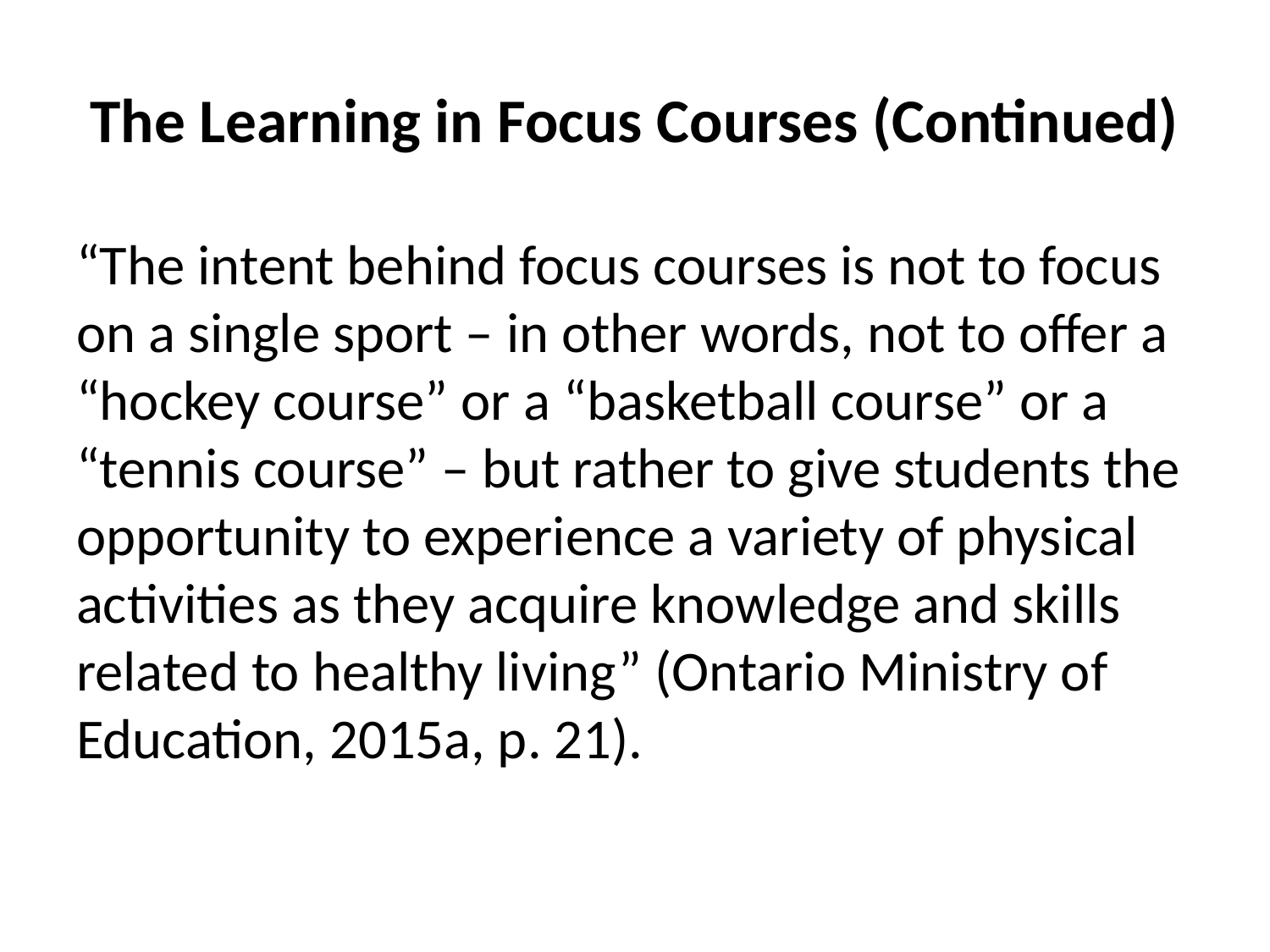

# The Learning in Focus Courses (Continued)
“The intent behind focus courses is not to focus on a single sport – in other words, not to offer a “hockey course” or a “basketball course” or a “tennis course” – but rather to give students the opportunity to experience a variety of physical activities as they acquire knowledge and skills related to healthy living” (Ontario Ministry of Education, 2015a, p. 21).